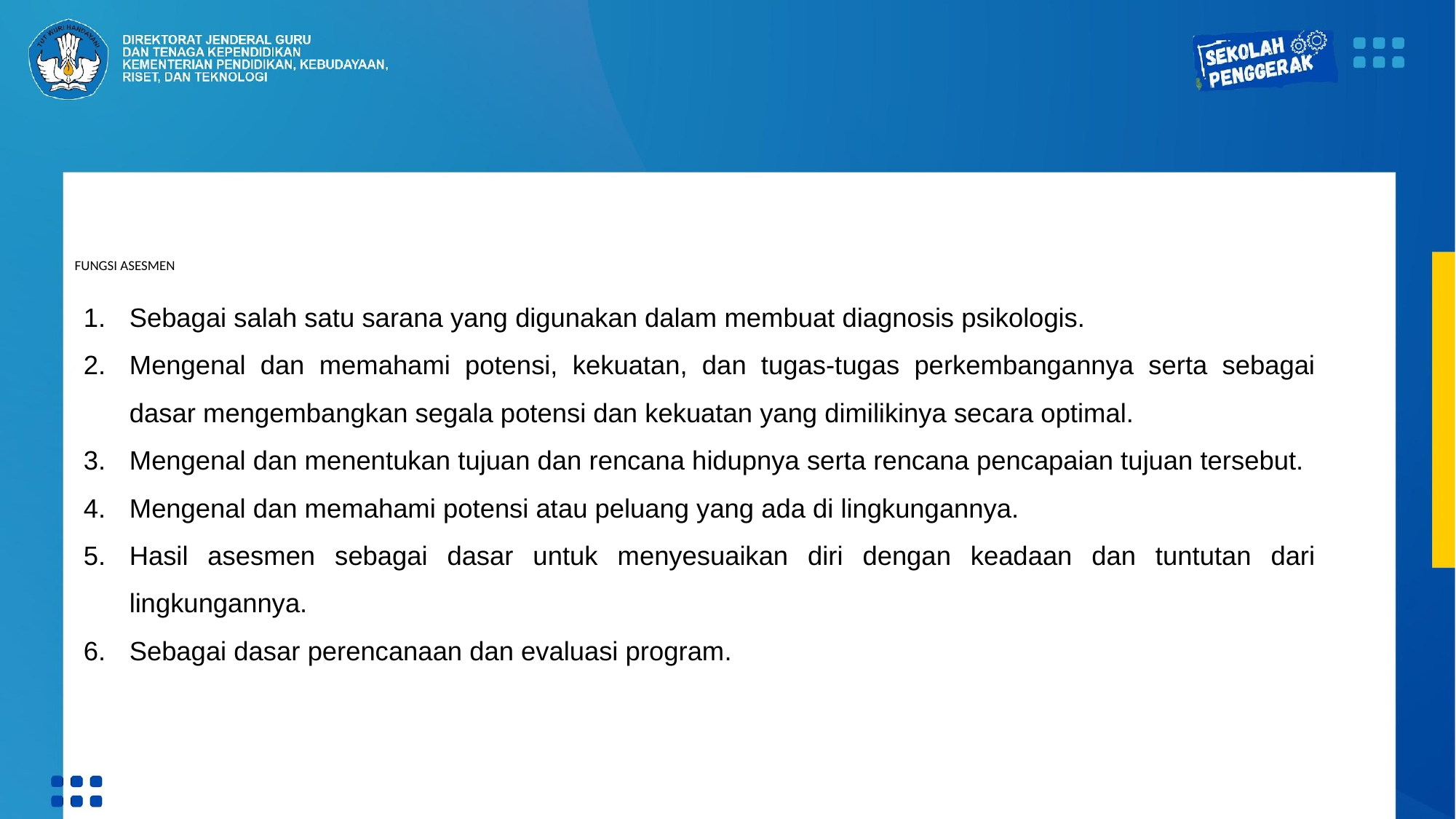

# FUNGSI ASESMEN
Sebagai salah satu sarana yang digunakan dalam membuat diagnosis psikologis.
Mengenal dan memahami potensi, kekuatan, dan tugas-tugas perkembangannya serta sebagai dasar mengembangkan segala potensi dan kekuatan yang dimilikinya secara optimal.
Mengenal dan menentukan tujuan dan rencana hidupnya serta rencana pencapaian tujuan tersebut.
Mengenal dan memahami potensi atau peluang yang ada di lingkungannya.
Hasil asesmen sebagai dasar untuk menyesuaikan diri dengan keadaan dan tuntutan dari lingkungannya.
Sebagai dasar perencanaan dan evaluasi program.